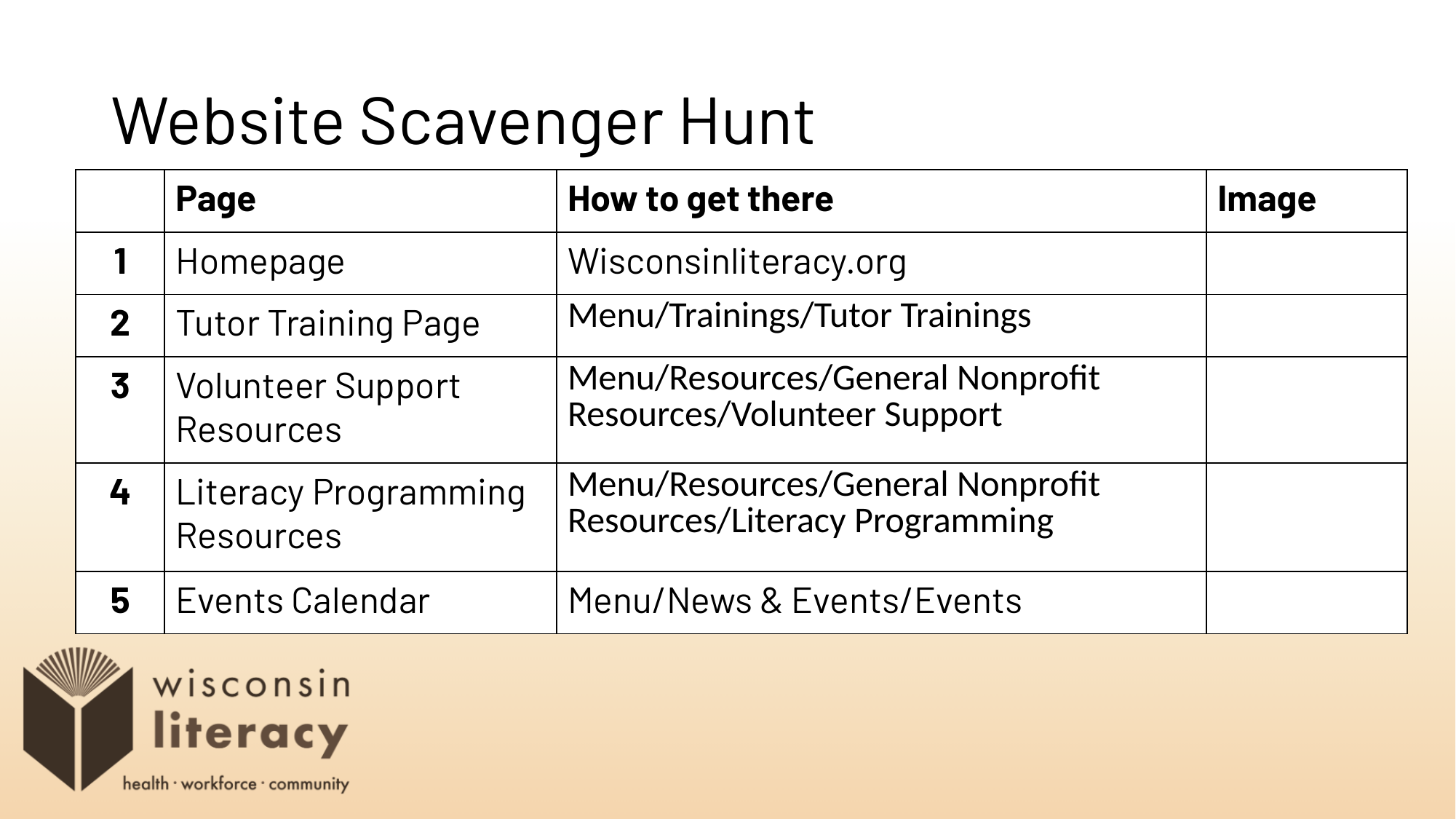

# Website Scavenger Hunt
|  | Page | How to get there | Image |
| --- | --- | --- | --- |
| 1 | Homepage | Wisconsinliteracy.org |  |
| 2 | Tutor Training Page | Menu/Trainings/Tutor Trainings |  |
| 3 | Volunteer Support Resources | Menu/Resources/General Nonprofit Resources/Volunteer Support |  |
| 4 | Literacy Programming Resources | Menu/Resources/General Nonprofit Resources/Literacy Programming |  |
| 5 | Events Calendar | Menu/News & Events/Events |  |